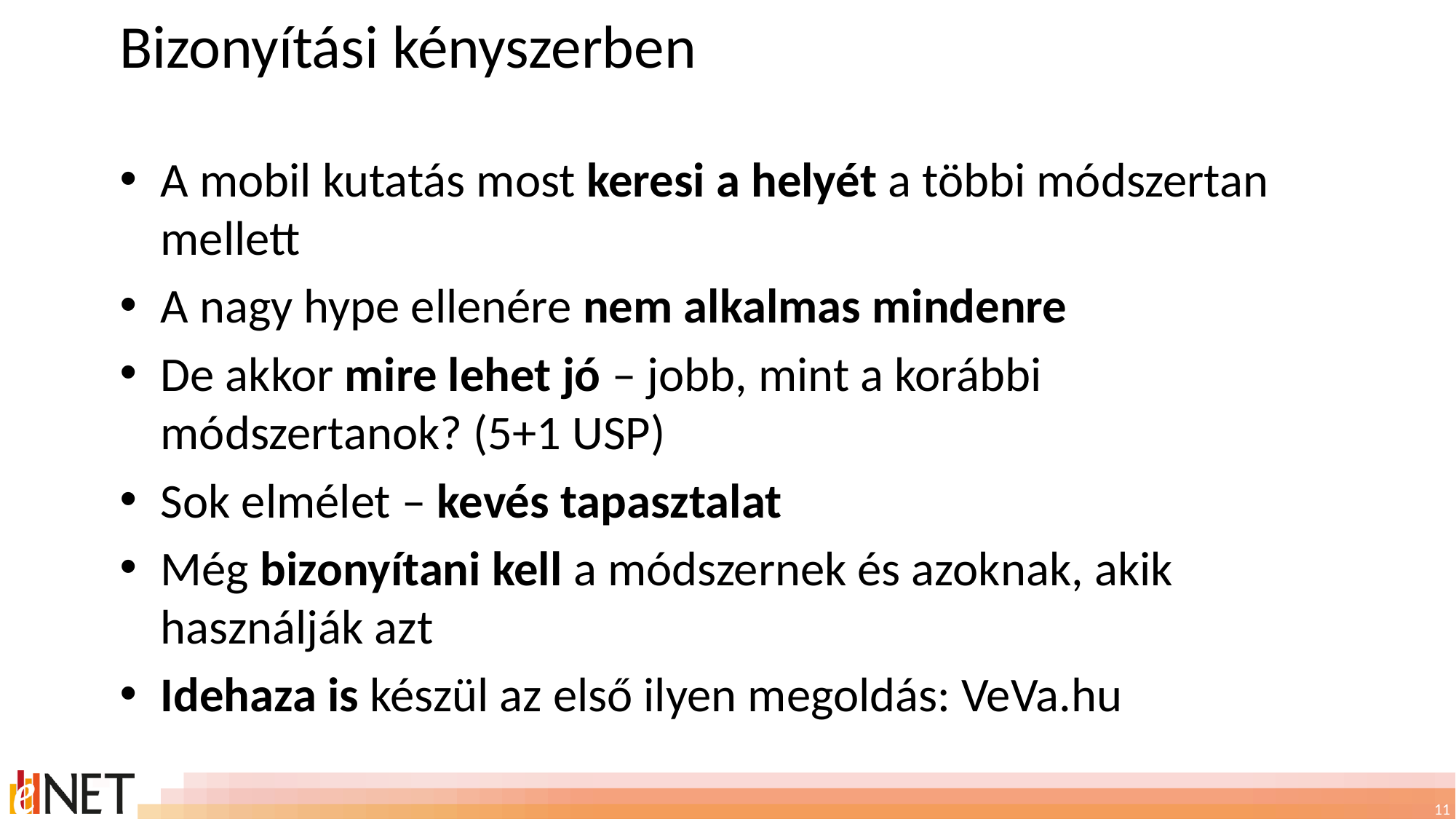

# Bizonyítási kényszerben
A mobil kutatás most keresi a helyét a többi módszertan mellett
A nagy hype ellenére nem alkalmas mindenre
De akkor mire lehet jó – jobb, mint a korábbi módszertanok? (5+1 USP)
Sok elmélet – kevés tapasztalat
Még bizonyítani kell a módszernek és azoknak, akik használják azt
Idehaza is készül az első ilyen megoldás: VeVa.hu

11